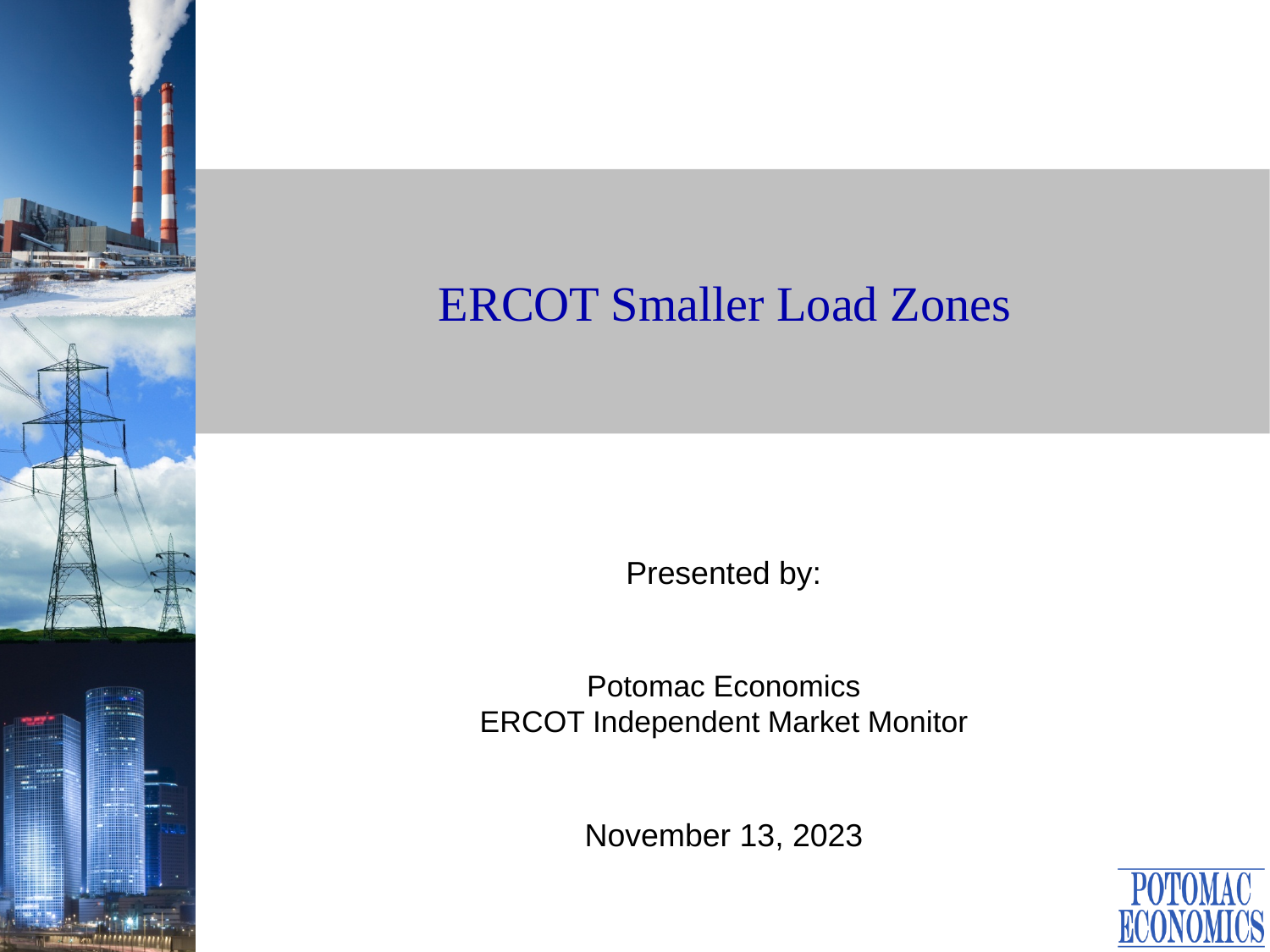

# ERCOT Smaller Load Zones

Presented by:

Potomac Economics
ERCOT Independent Market Monitor

November 13, 2023